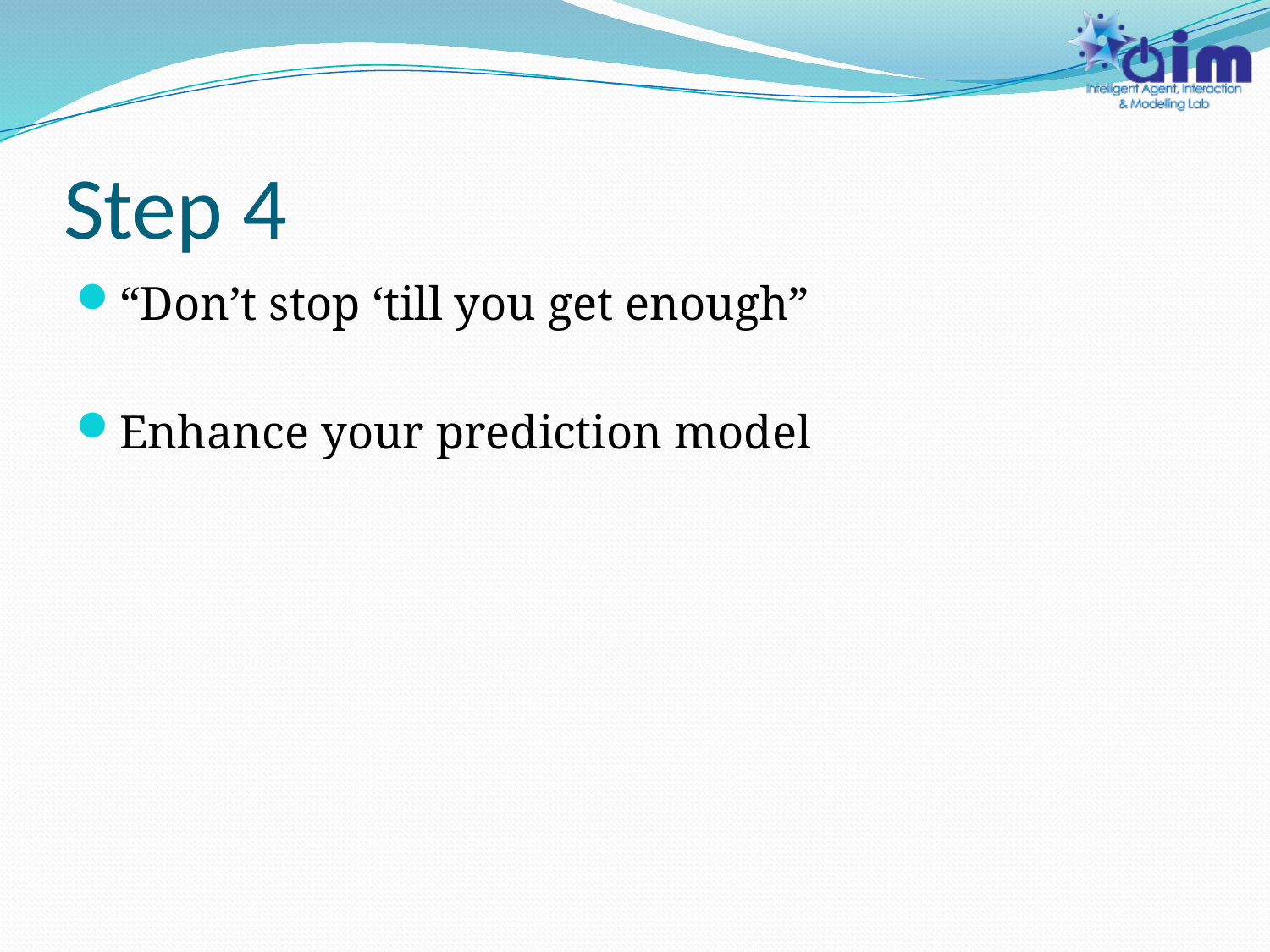

# Step 4
“Don’t stop ‘till you get enough”

Enhance your prediction model